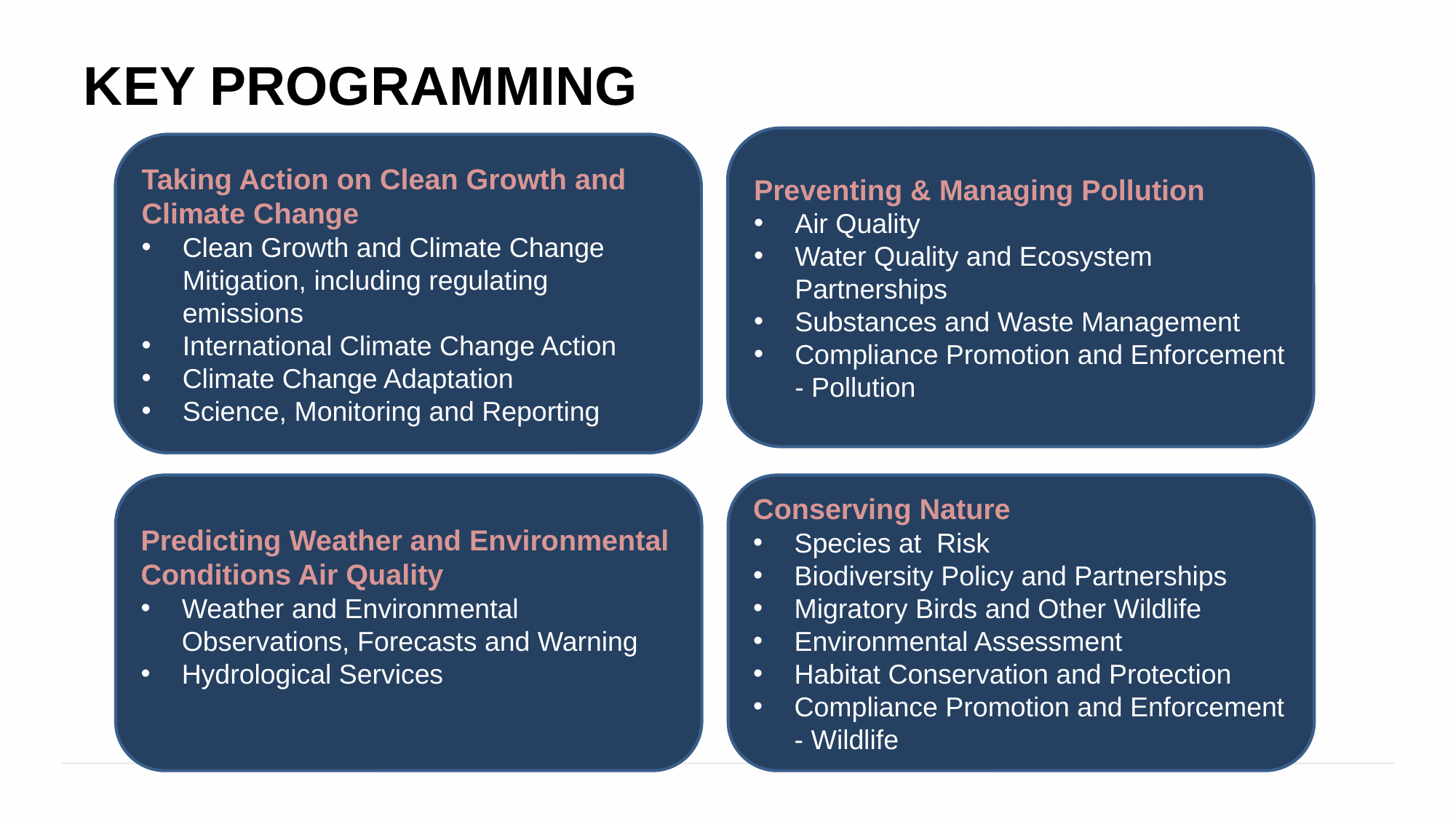

# KEY PROGRAMMING

Preventing & Managing Pollution
Air Quality
Water Quality and Ecosystem Partnerships
Substances and Waste Management
Compliance Promotion and Enforcement - Pollution

Taking Action on Clean Growth and Climate Change
Clean Growth and Climate Change Mitigation, including regulating emissions
International Climate Change Action
Climate Change Adaptation
Science, Monitoring and Reporting

ECCC is one of the federal government’s most active regulators, addressing toxic chemicals, air pollutants, greenhouse gas emissions, effluent, migratory birds, and species at risk among others
Predicting Weather and Environmental Conditions Air Quality
Weather and Environmental Observations, Forecasts and Warning
Hydrological Services

Conserving Nature
Species at  Risk
Biodiversity Policy and Partnerships
Migratory Birds and Other Wildlife
Environmental Assessment
Habitat Conservation and Protection
Compliance Promotion and Enforcement - Wildlife